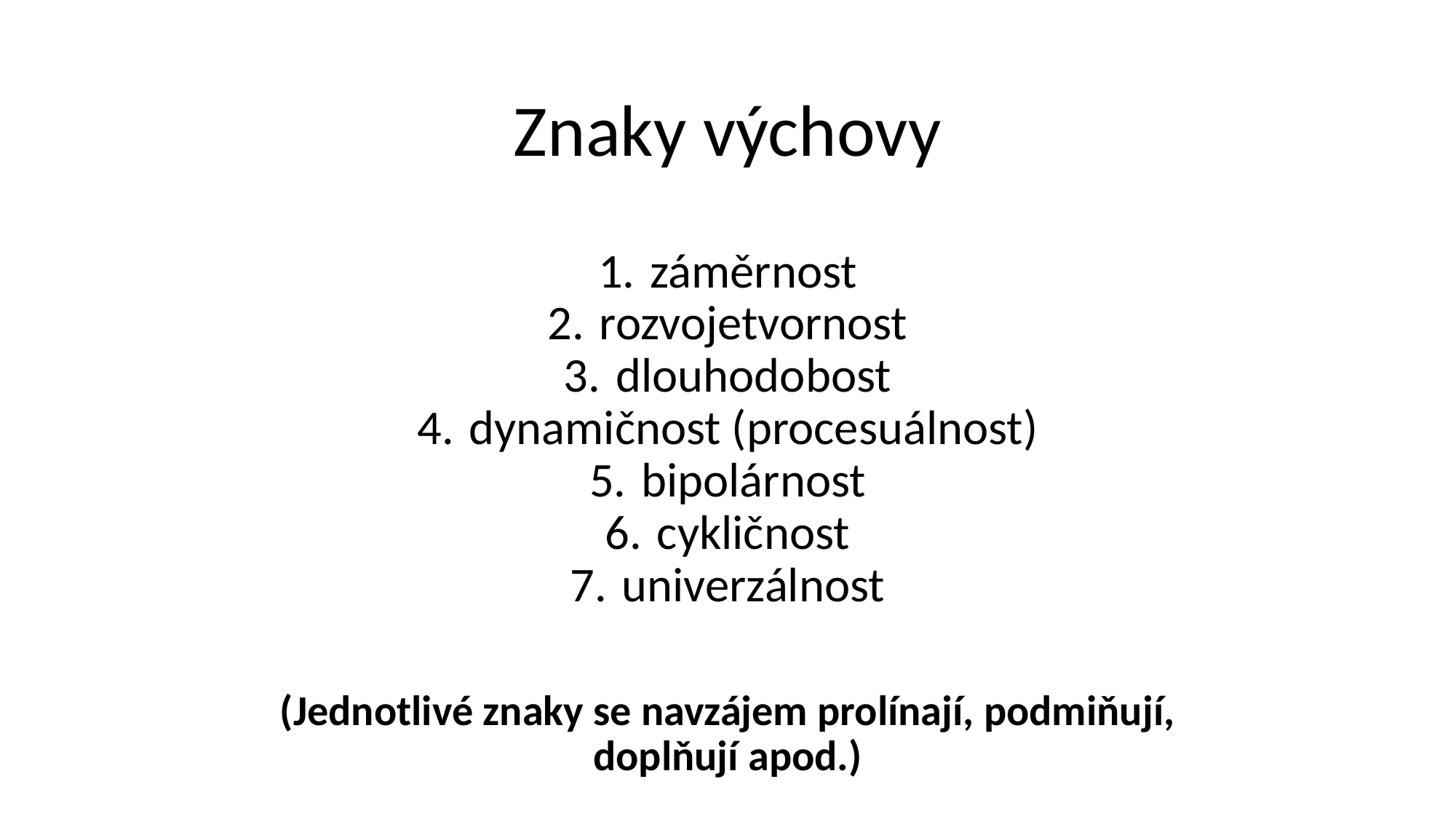

# Znaky výchovy
 záměrnost
 rozvojetvornost
 dlouhodobost
 dynamičnost (procesuálnost)
 bipolárnost
 cykličnost
 univerzálnost

(Jednotlivé znaky se navzájem prolínají, podmiňují, doplňují apod.)